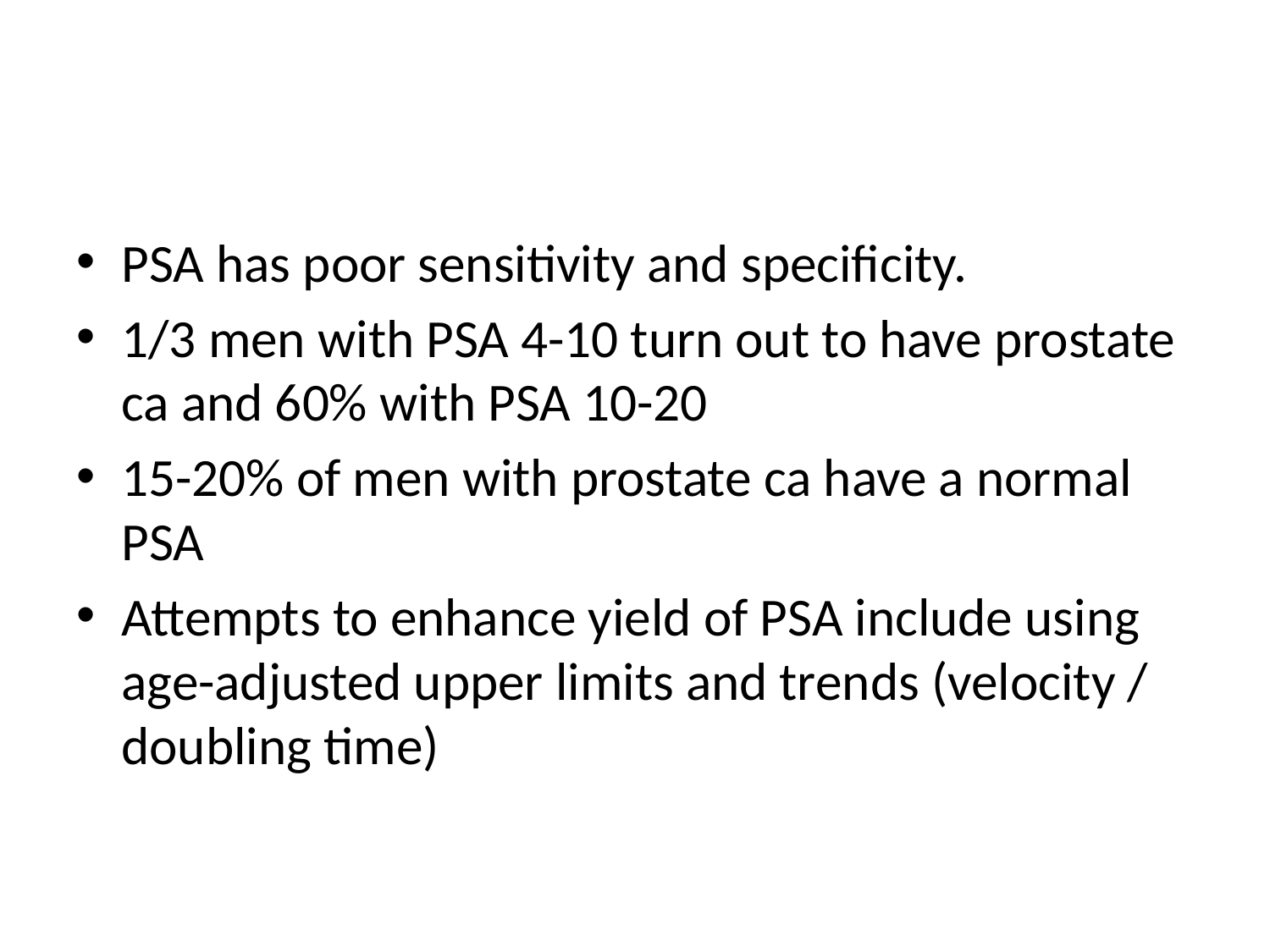

#
PSA has poor sensitivity and specificity.
1/3 men with PSA 4-10 turn out to have prostate ca and 60% with PSA 10-20
15-20% of men with prostate ca have a normal PSA
Attempts to enhance yield of PSA include using age-adjusted upper limits and trends (velocity / doubling time)